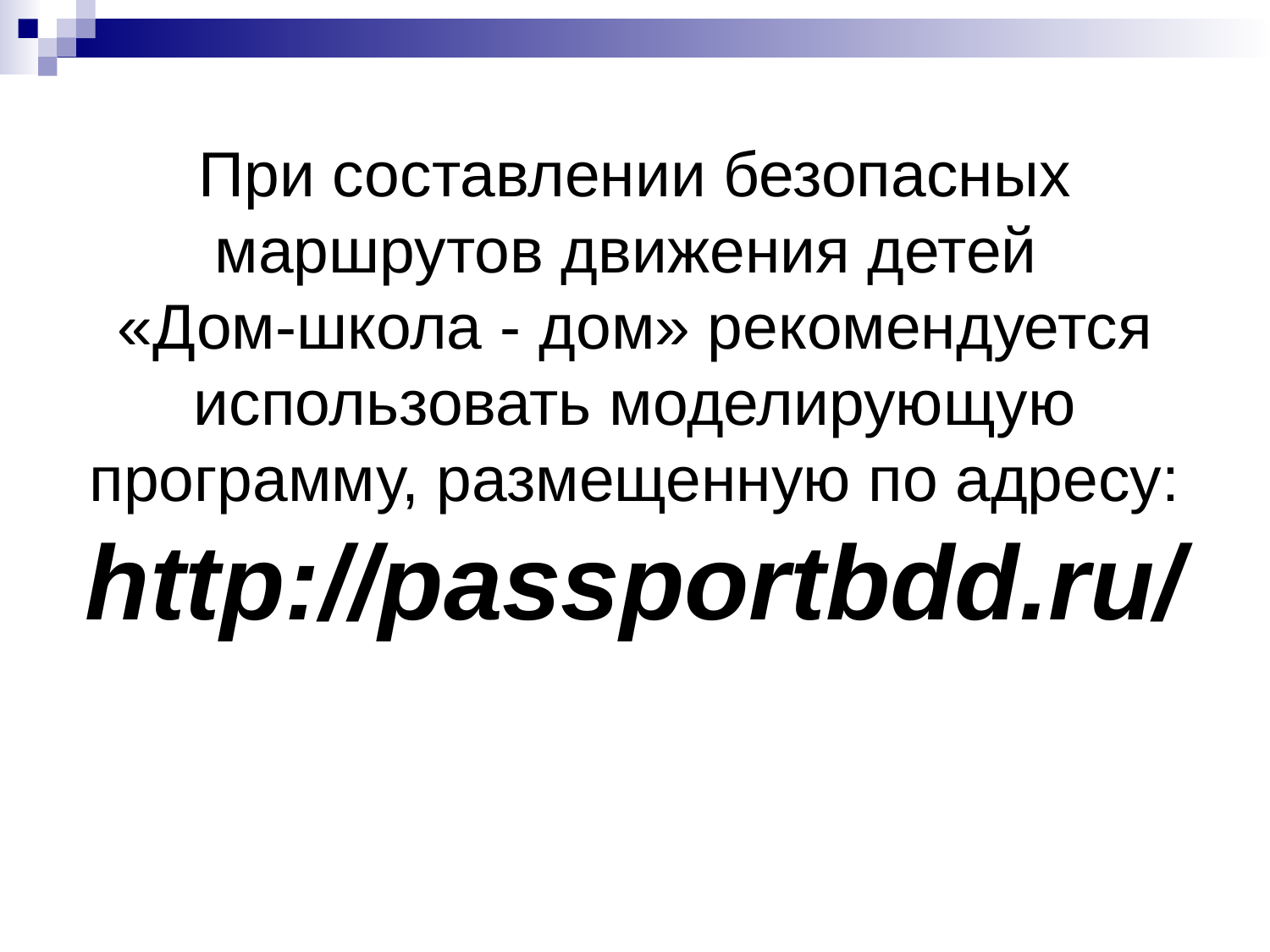

# При составлении безопасных маршрутов движения детей «Дом-школа - дом» рекомендуется использовать моделирующую программу, размещенную по адресу: http://passportbdd.ru/